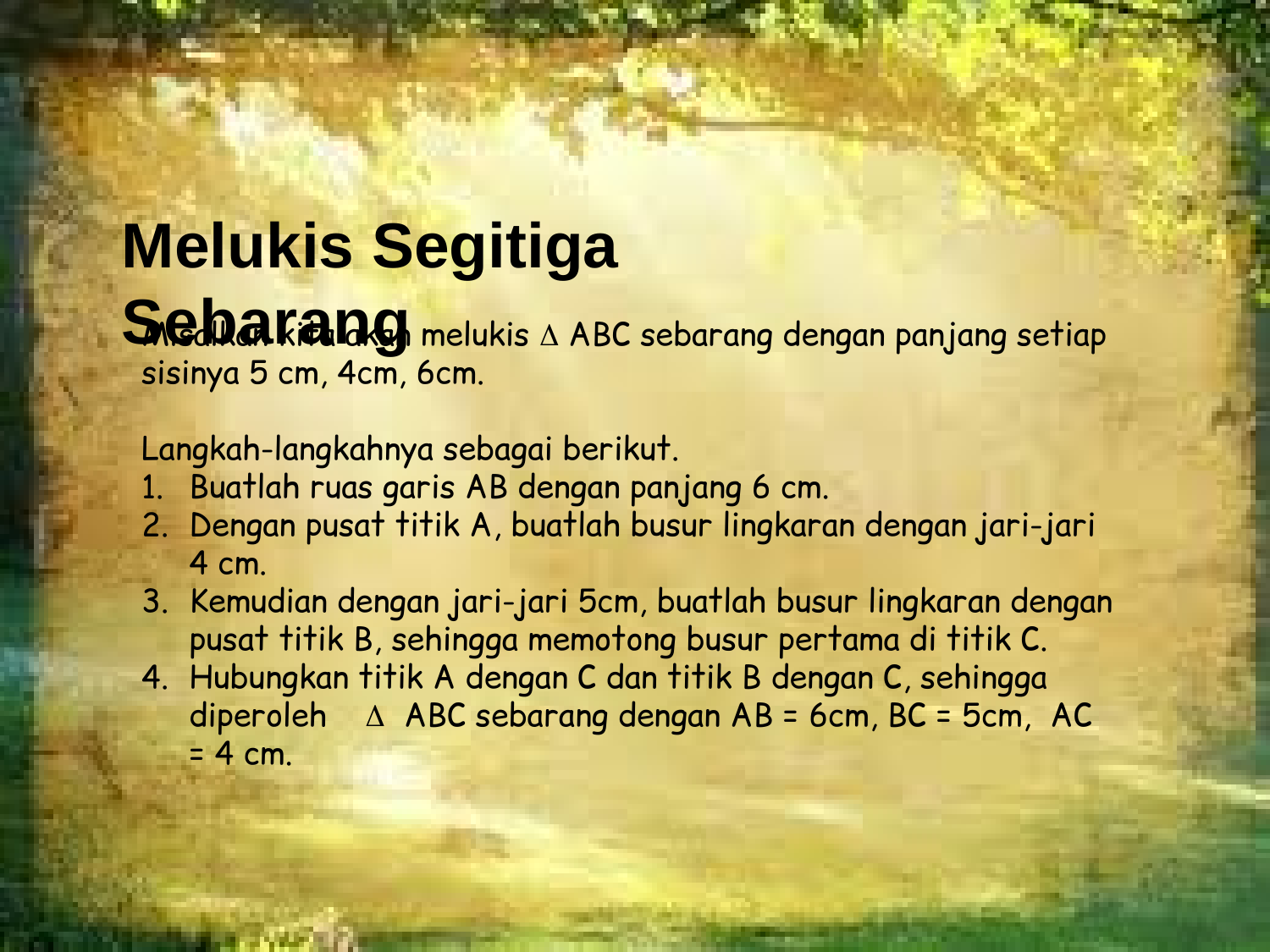

Melukis Segitiga Sebarang

Misalkan kita akan melukis Δ ABC sebarang dengan panjang setiap sisinya 5 cm, 4cm, 6cm.

Langkah-langkahnya sebagai berikut.
Buatlah ruas garis AB dengan panjang 6 cm.
Dengan pusat titik A, buatlah busur lingkaran dengan jari-jari 4 cm.
Kemudian dengan jari-jari 5cm, buatlah busur lingkaran dengan pusat titik B, sehingga memotong busur pertama di titik C.
Hubungkan titik A dengan C dan titik B dengan C, sehingga diperoleh    Δ  ABC sebarang dengan AB = 6cm, BC = 5cm,  AC = 4 cm.